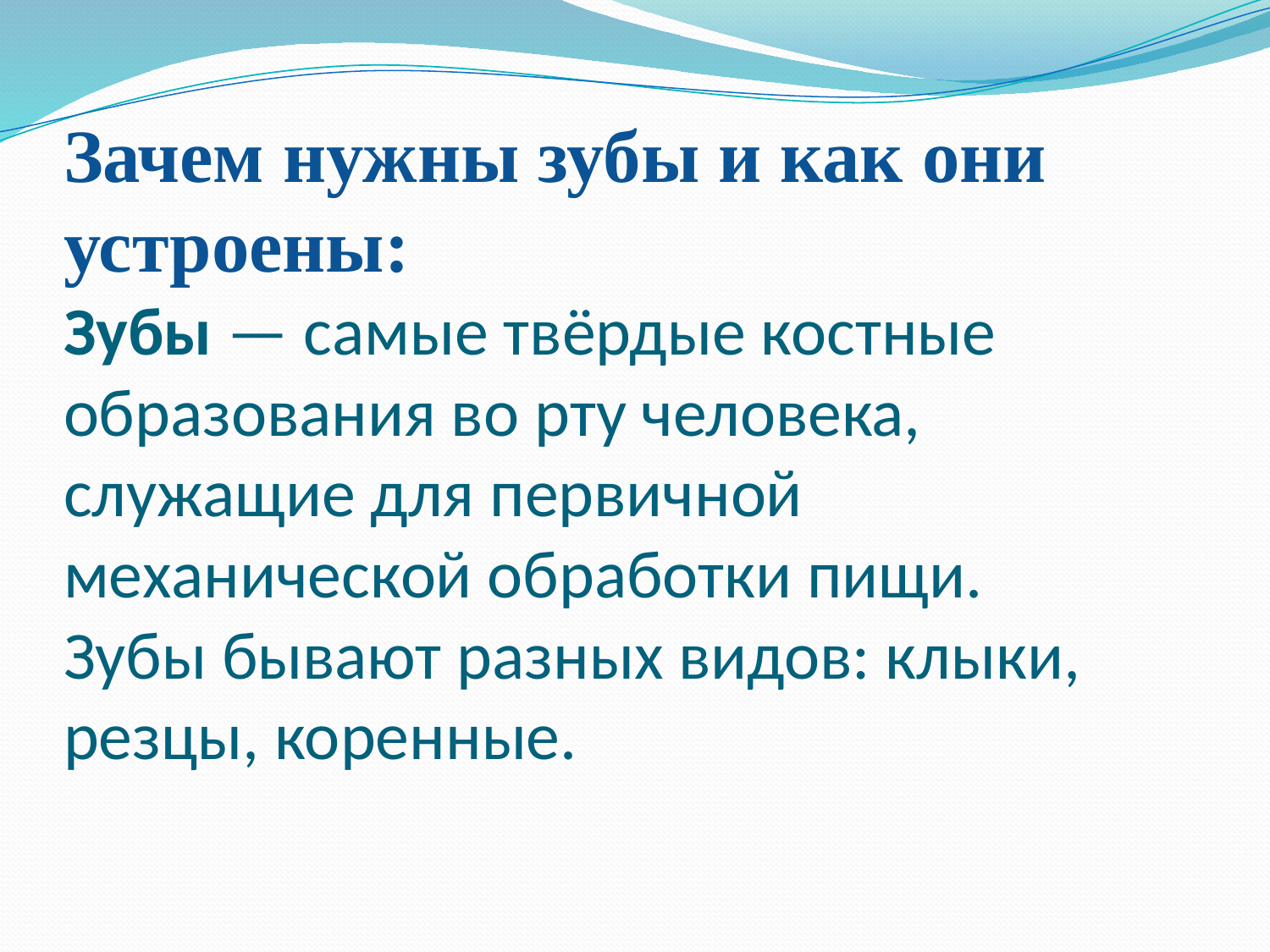

# Зачем нужны зубы и как они устроены: Зубы — самые твёрдые костные образования во рту человека, служащие для первичной механической обработки пищи. Зубы бывают разных видов: клыки, резцы, коренные.